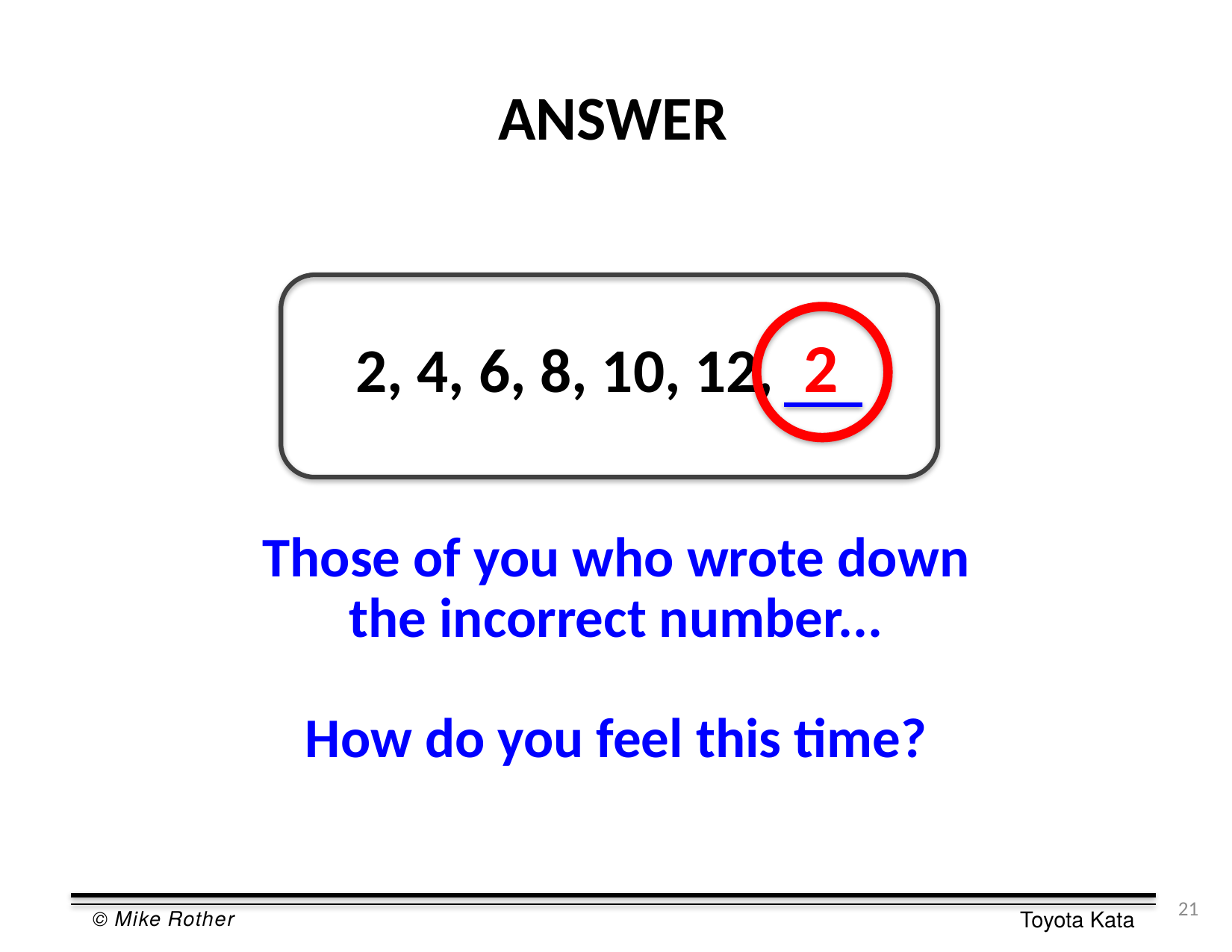

ANSWER

2
2, 4, 6, 8, 10, 12,
Those of you who wrote down
the incorrect number...

How do you feel this time?
21